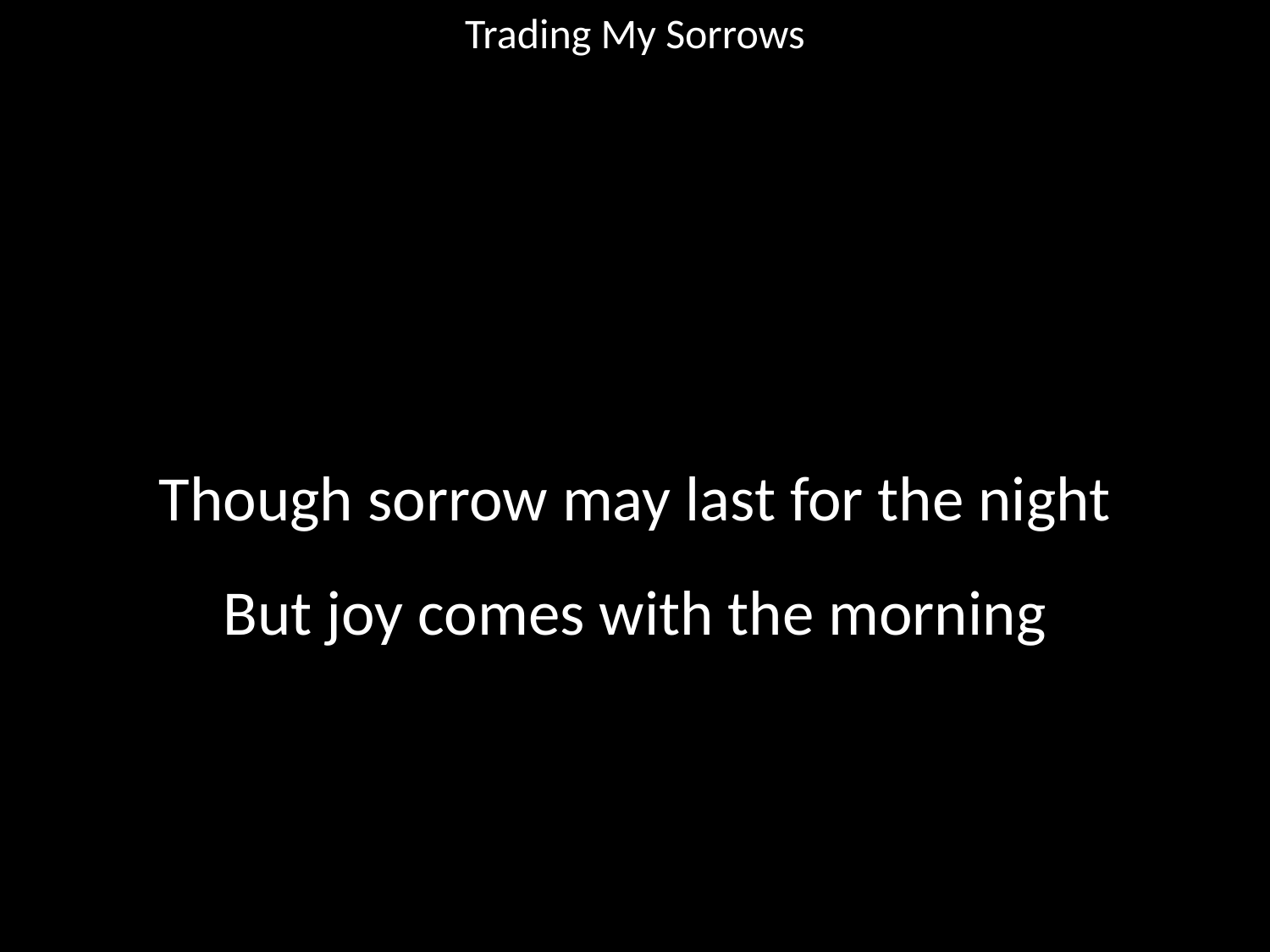

Trading My Sorrows
#
Though sorrow may last for the night
But joy comes with the morning